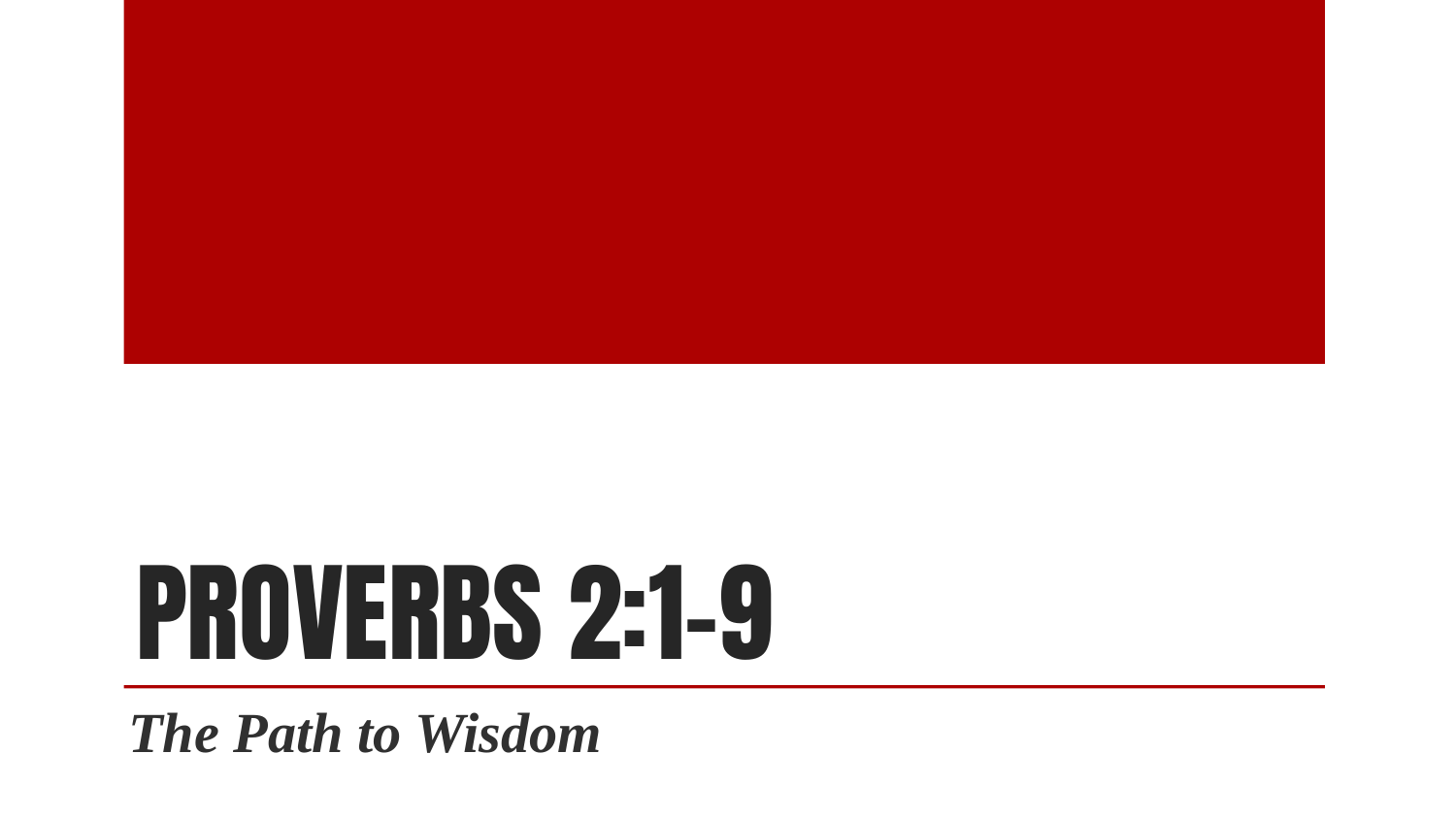

# Proverbs 2:1-9
The Path to Wisdom